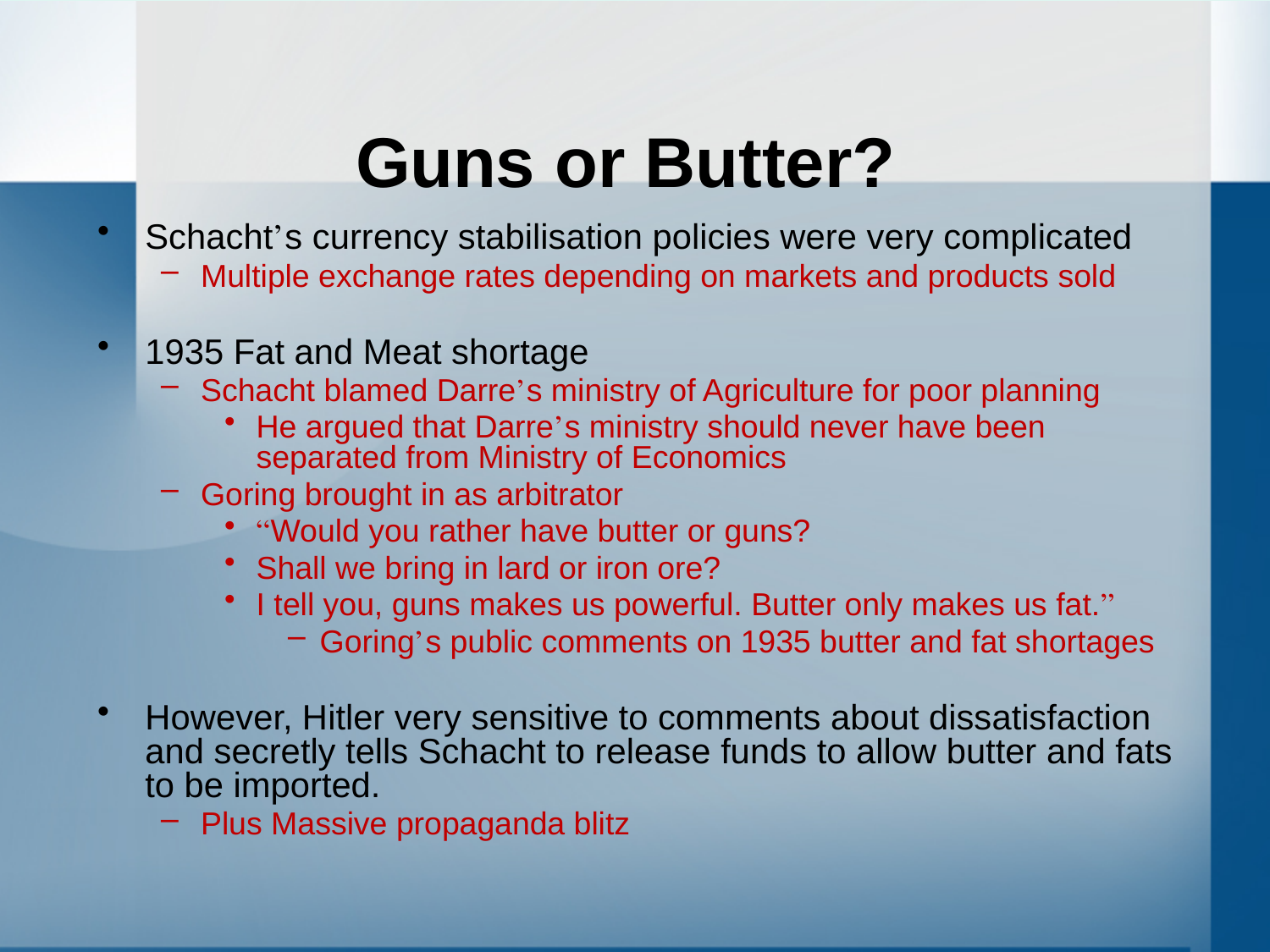

# Guns or Butter?
Schacht’s currency stabilisation policies were very complicated
Multiple exchange rates depending on markets and products sold

1935 Fat and Meat shortage
Schacht blamed Darre’s ministry of Agriculture for poor planning
He argued that Darre’s ministry should never have been separated from Ministry of Economics
Goring brought in as arbitrator
“Would you rather have butter or guns?
Shall we bring in lard or iron ore?
I tell you, guns makes us powerful. Butter only makes us fat.”
Goring’s public comments on 1935 butter and fat shortages

However, Hitler very sensitive to comments about dissatisfaction and secretly tells Schacht to release funds to allow butter and fats to be imported.
Plus Massive propaganda blitz